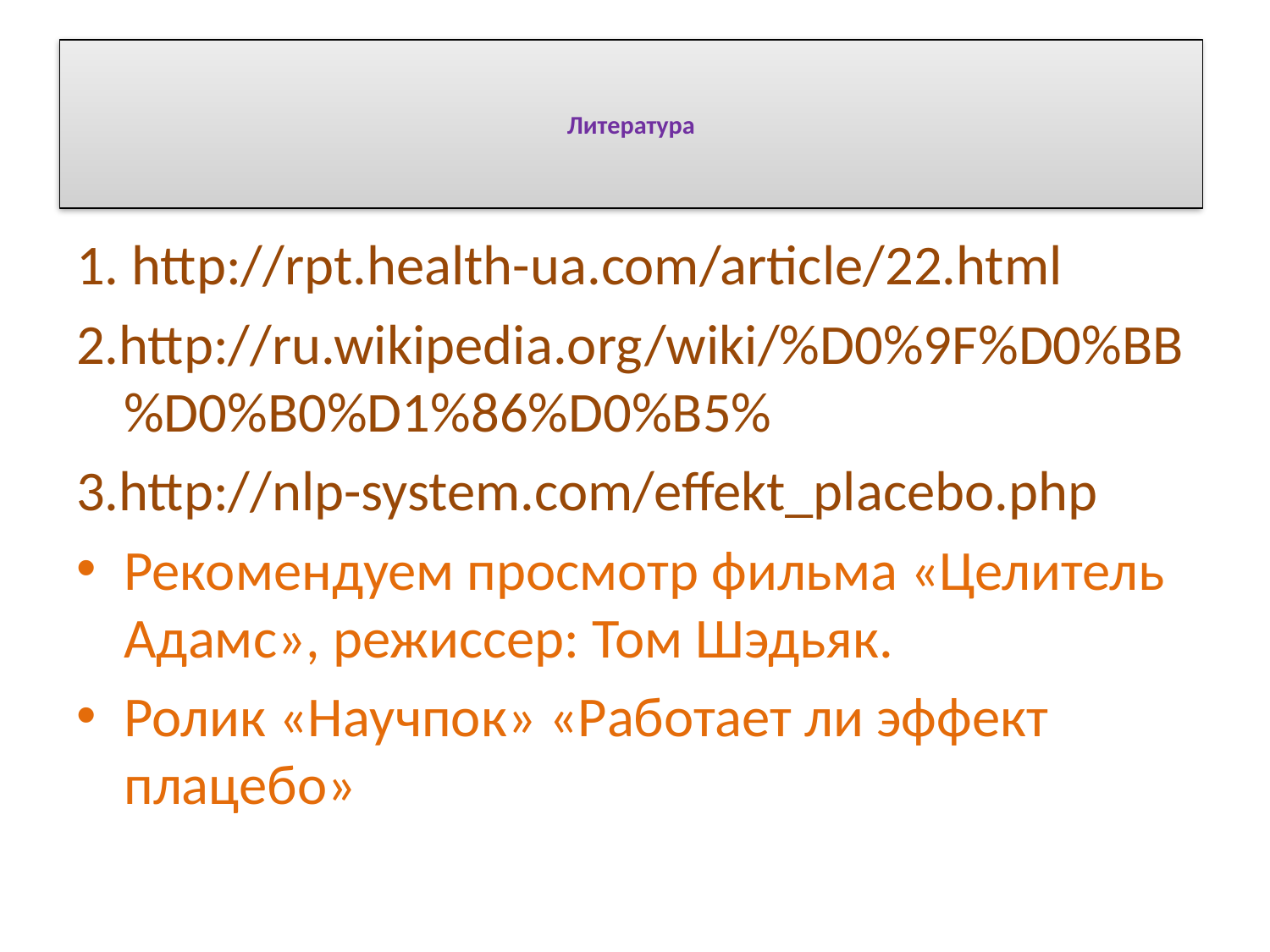

# Литература
1. http://rpt.health-ua.com/article/22.html
2.http://ru.wikipedia.org/wiki/%D0%9F%D0%BB%D0%B0%D1%86%D0%B5%
3.http://nlp-system.com/effekt_placebo.php
Рекомендуем просмотр фильма «Целитель Адамс», режиссер: Том Шэдьяк.
Ролик «Научпок» «Работает ли эффект плацебо»